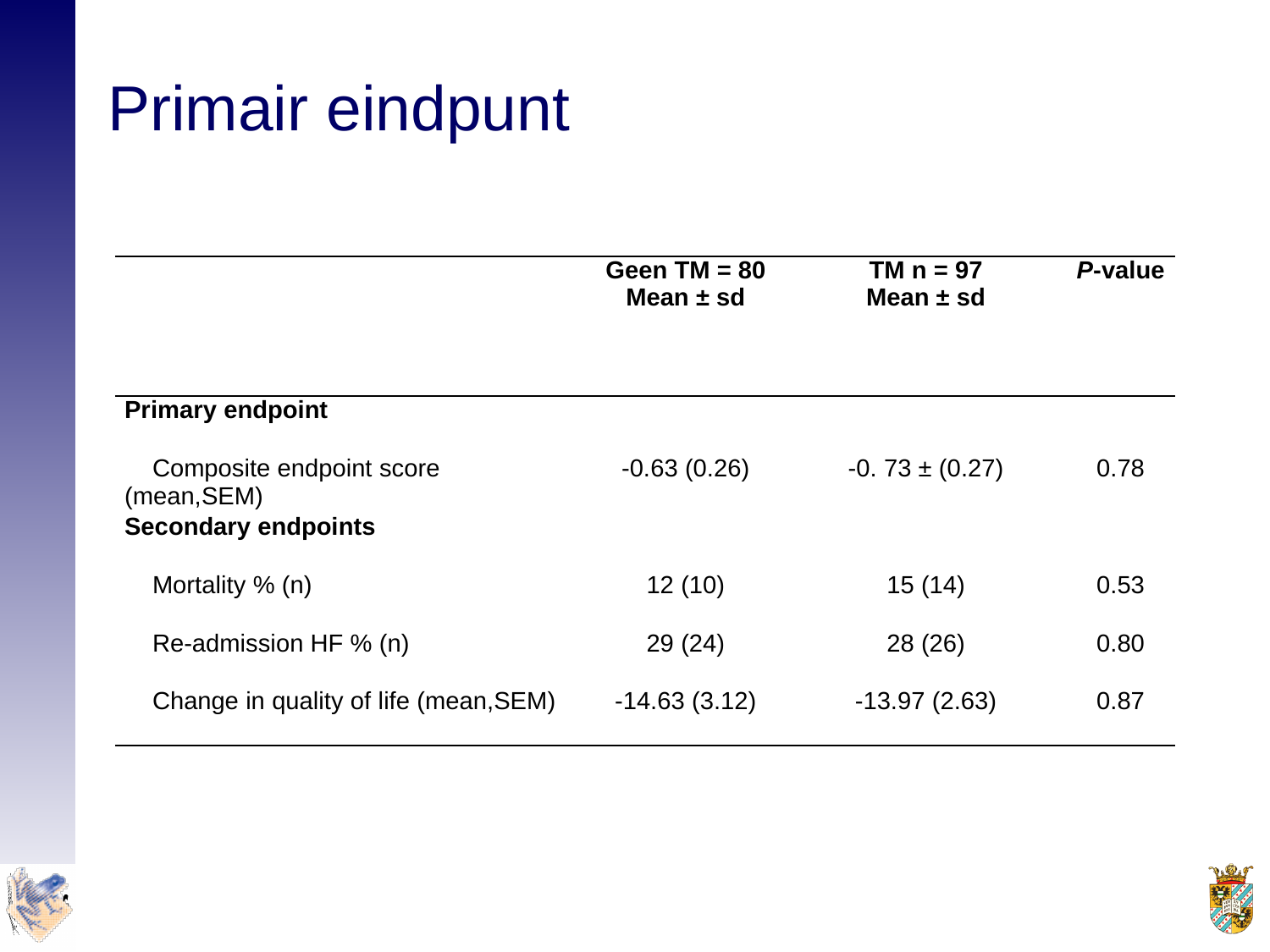

# Primair eindpunt
|  | Geen TM = 80 Mean ± sd | TM n = 97 Mean ± sd | P-value |
| --- | --- | --- | --- |
| Primary endpoint |  |  |  |
| Composite endpoint score (mean,SEM) | -0.63 (0.26) | -0. 73 ± (0.27) | 0.78 |
| Secondary endpoints |  |  |  |
| Mortality % (n) | 12 (10) | 15 (14) | 0.53 |
| Re-admission HF % (n) | 29 (24) | 28 (26) | 0.80 |
| Change in quality of life (mean,SEM) | -14.63 (3.12) | -13.97 (2.63) | 0.87 |